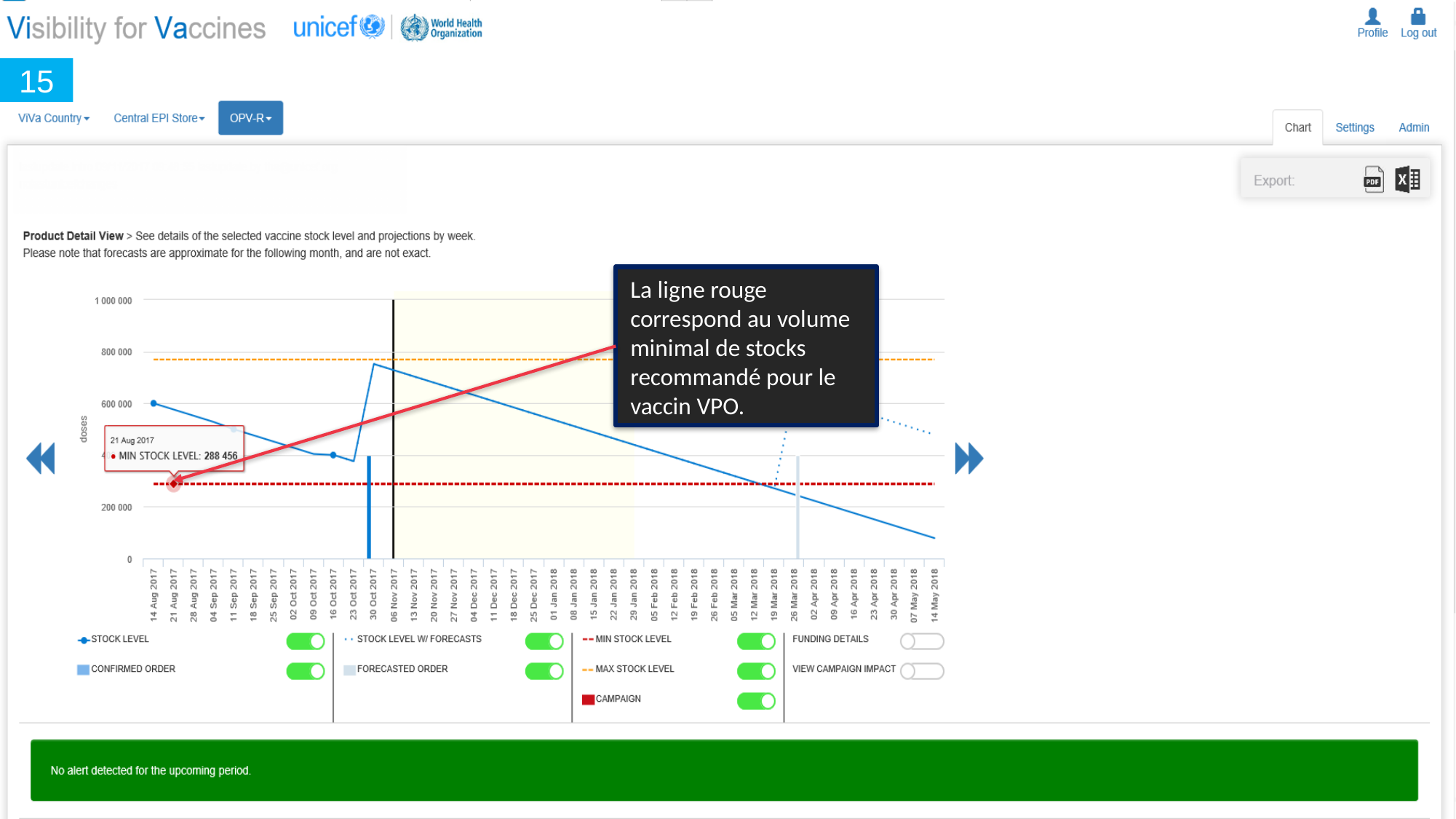

15

La ligne rouge correspond au volume minimal de stocks recommandé pour le vaccin VPO.